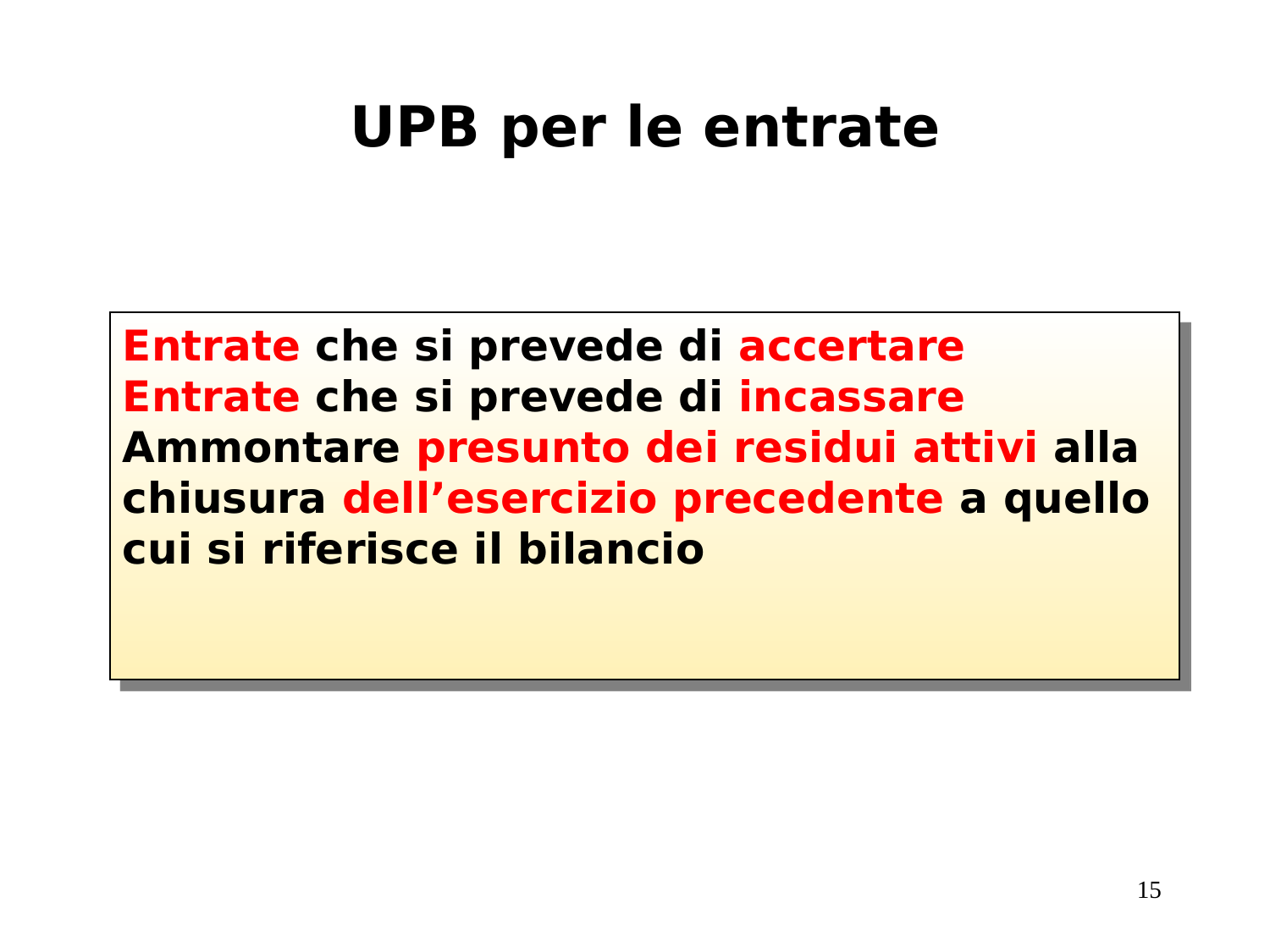

# UPB per le entrate
Entrate che si prevede di accertare
Entrate che si prevede di incassare
Ammontare presunto dei residui attivi alla chiusura dell’esercizio precedente a quello
cui si riferisce il bilancio

15